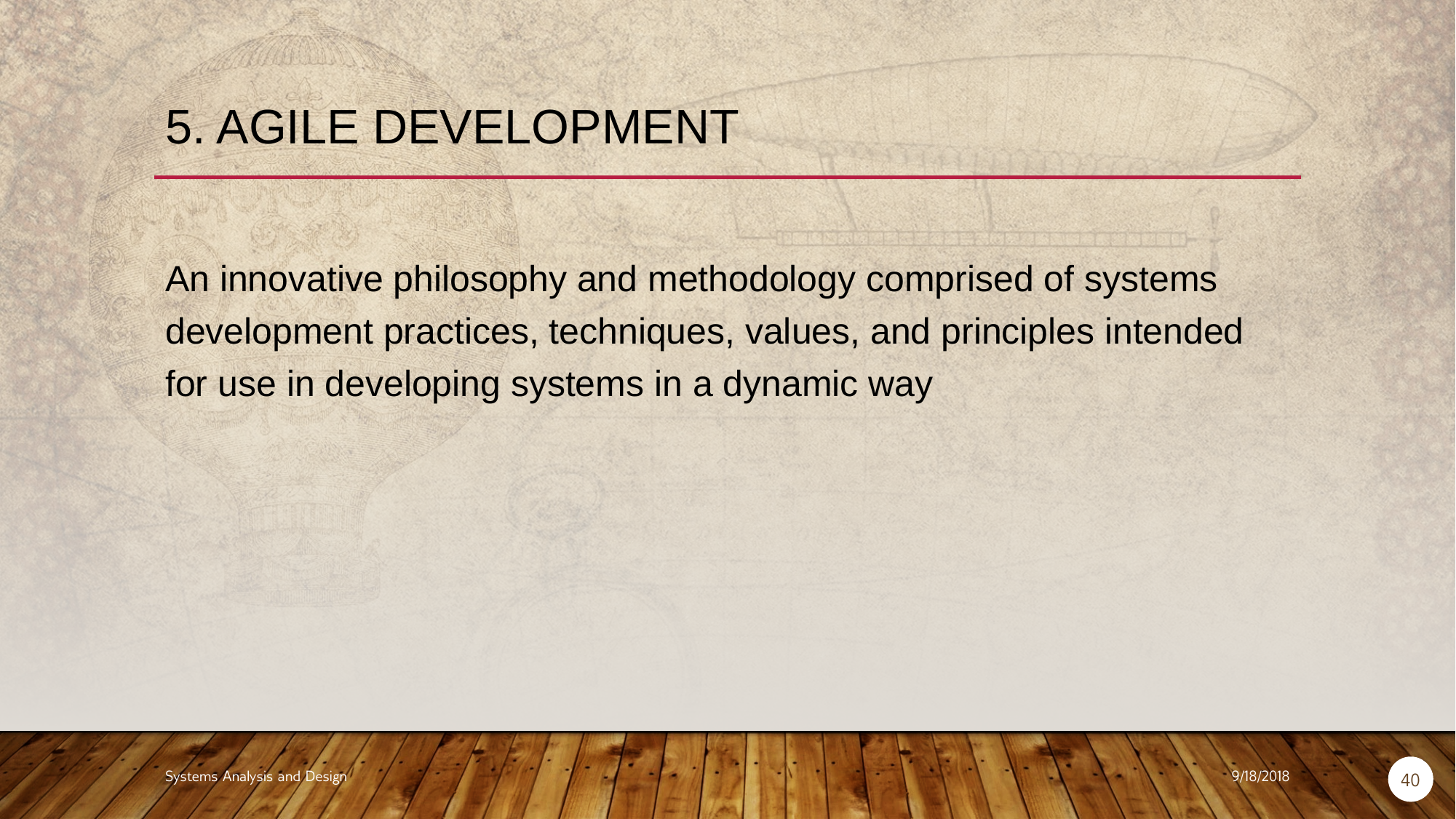

# 5. Agile Development
An innovative philosophy and methodology comprised of systems development practices, techniques, values, and principles intended for use in developing systems in a dynamic way
Systems Analysis and Design
9/18/2018
40